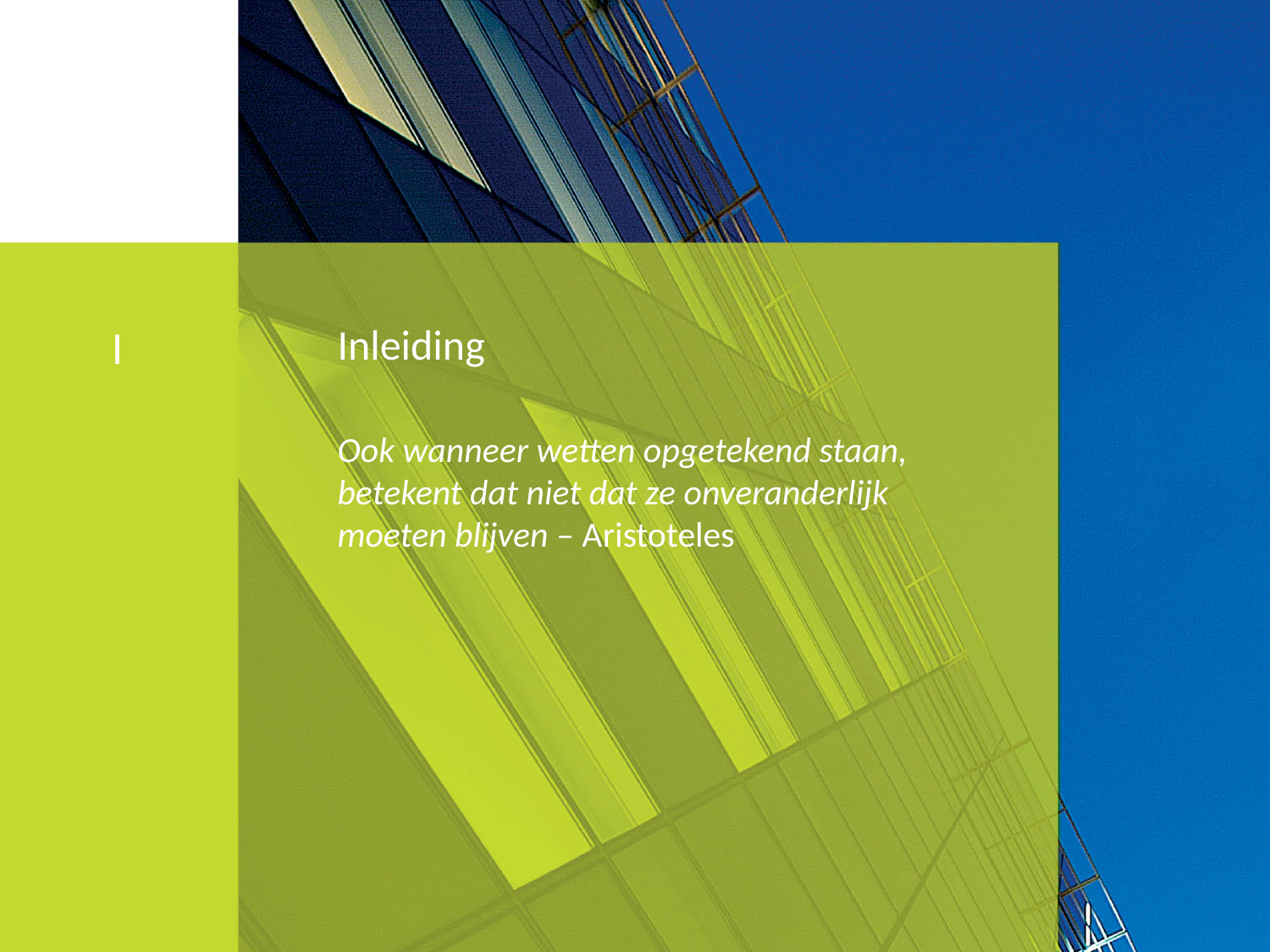

# Inleiding Ook wanneer wetten opgetekend staan, betekent dat niet dat ze onveranderlijk moeten blijven – Aristoteles
I